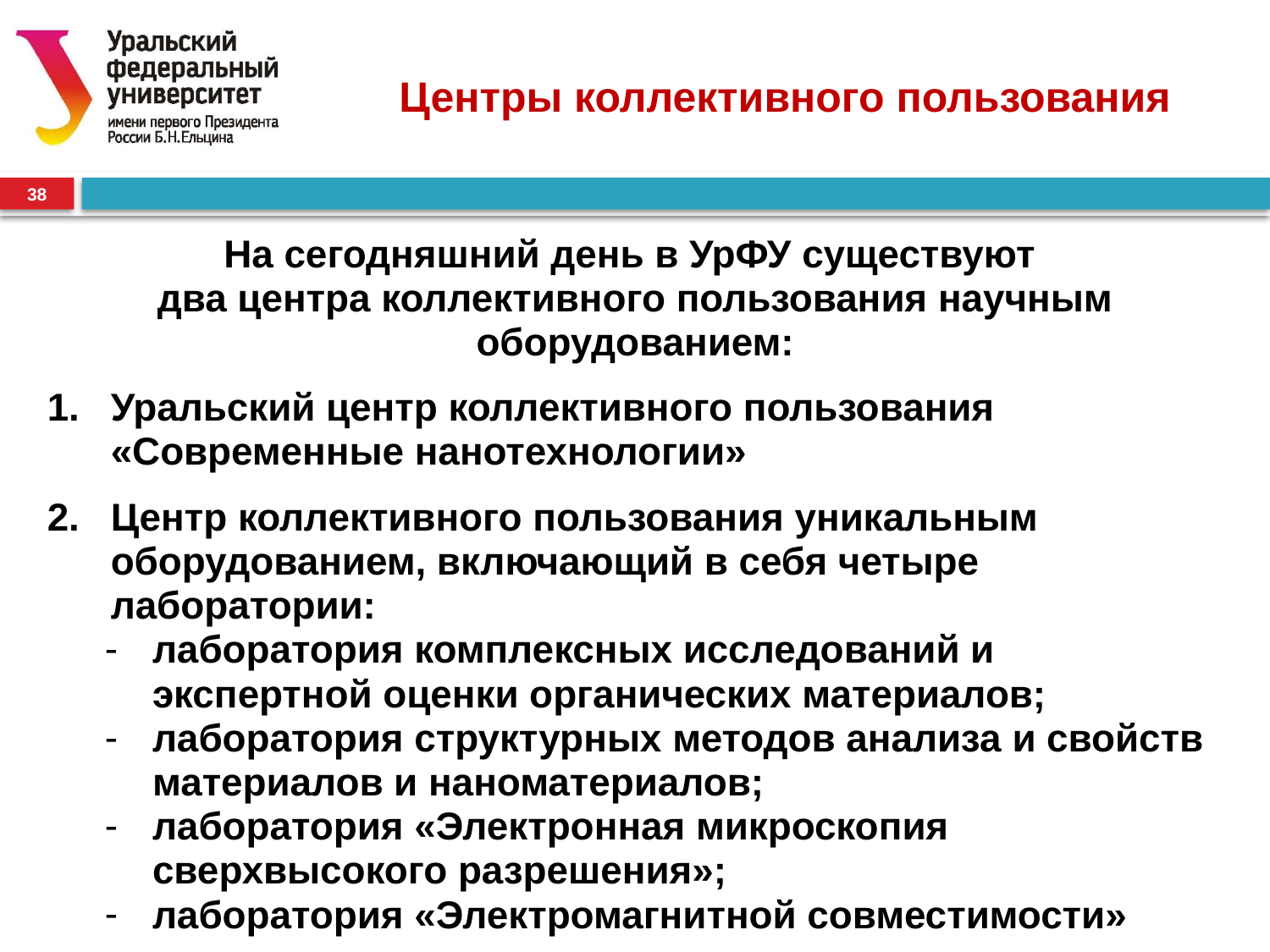

# Центры коллективного пользования
38
На сегодняшний день в УрФУ существуют
два центра коллективного пользования научным оборудованием:
Уральский центр коллективного пользования «Современные нанотехнологии»
Центр коллективного пользования уникальным оборудованием, включающий в себя четыре лаборатории:
лаборатория комплексных исследований и экспертной оценки органических материалов;
лаборатория структурных методов анализа и свойств материалов и наноматериалов;
лаборатория «Электронная микроскопия сверхвысокого разрешения»;
лаборатория «Электромагнитной совместимости»